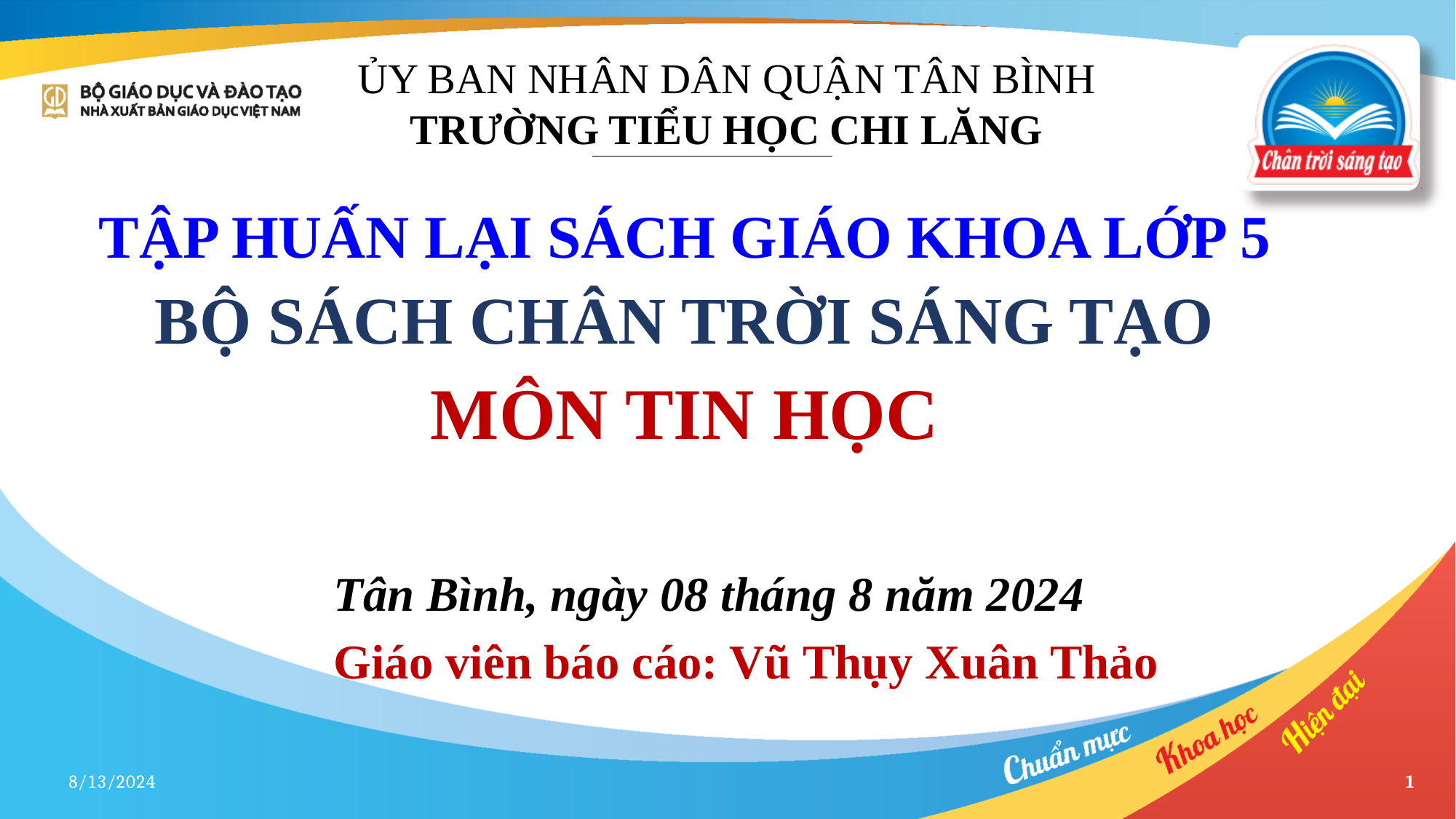

ỦY BAN NHÂN DÂN QUẬN TÂN BÌNH
TRƯỜNG TIỂU HỌC CHI LĂNG
TẬP HUẤN LẠI SÁCH GIÁO KHOA LỚP 5
BỘ SÁCH CHÂN TRỜI SÁNG TẠO
MÔN TIN HỌC

    Tân Bình, ngày 08 tháng 8 năm 2024
      		   Giáo viên báo cáo: Vũ Thụy Xuân Thảo
8/13/2024
1